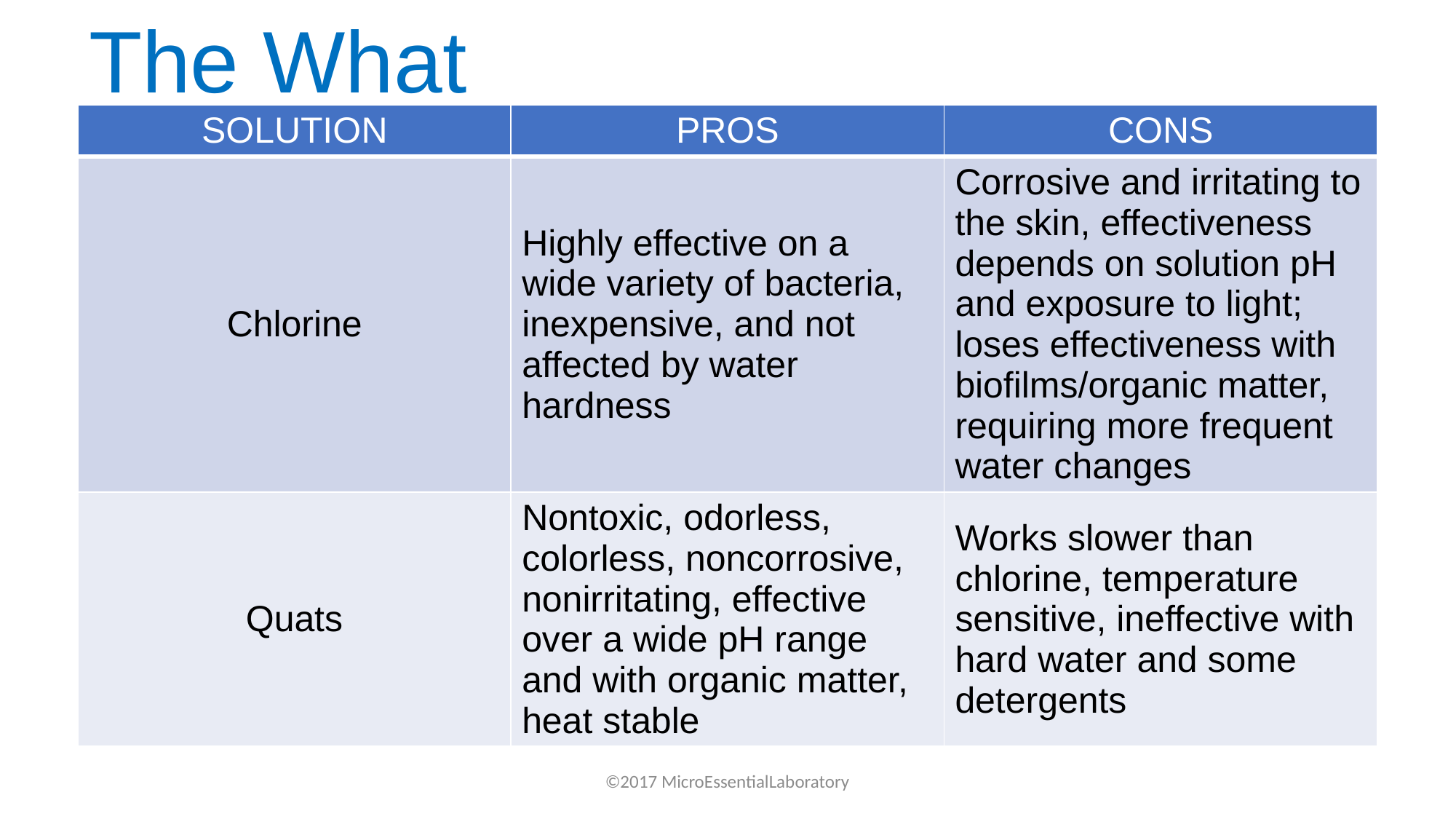

# The What
| SOLUTION | PROS | CONS |
| --- | --- | --- |
| Chlorine | Highly effective on a wide variety of bacteria, inexpensive, and not affected by water hardness | Corrosive and irritating to the skin, effectiveness depends on solution pH and exposure to light; loses effectiveness with biofilms/organic matter, requiring more frequent water changes |
| Quats | Nontoxic, odorless, colorless, noncorrosive, nonirritating, effective over a wide pH range and with organic matter, heat stable | Works slower than chlorine, temperature sensitive, ineffective with hard water and some detergents |
©2017 MicroEssentialLaboratory